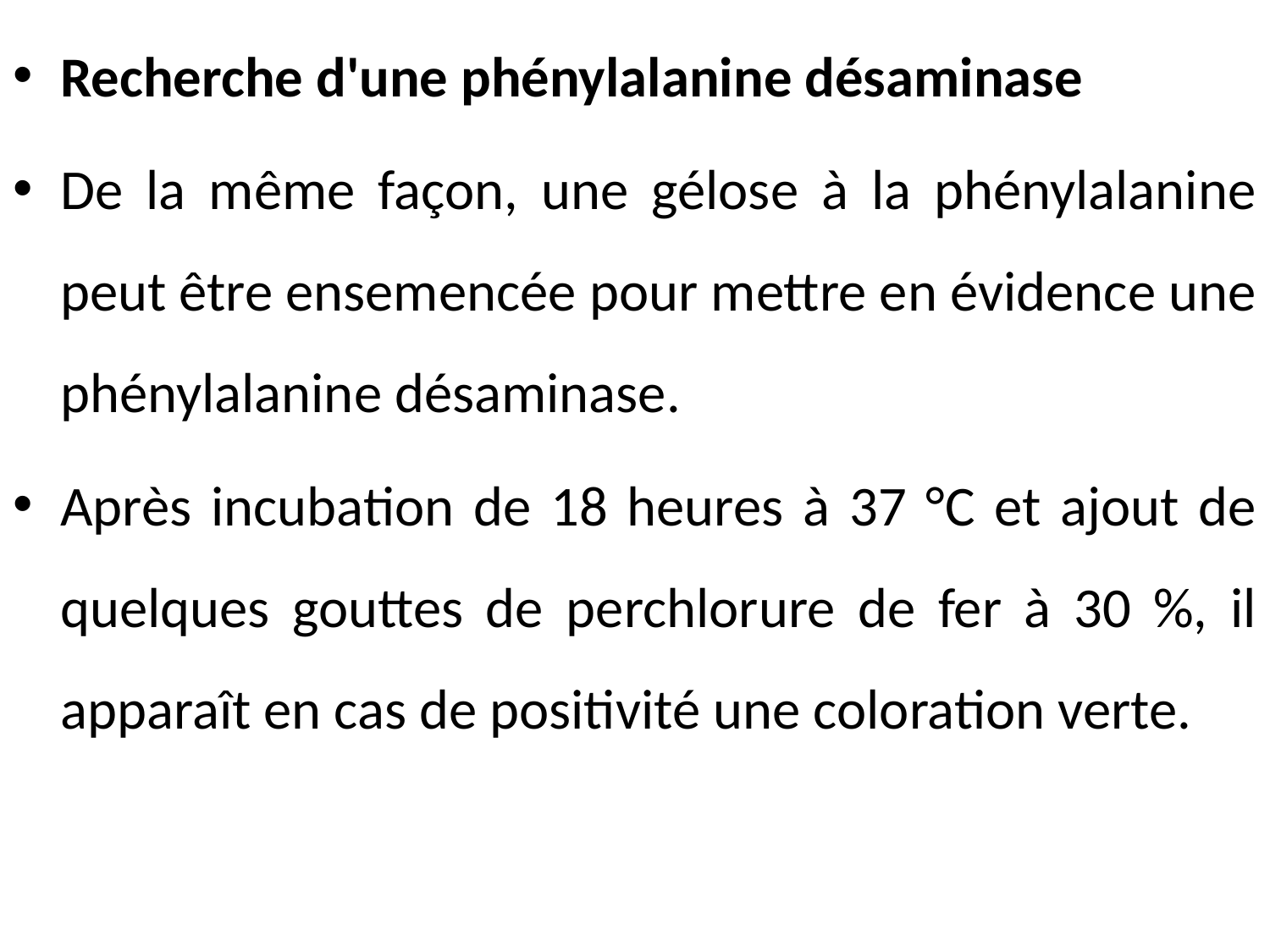

Recherche d'une phénylalanine désaminase
De la même façon, une gélose à la phénylalanine peut être ensemencée pour mettre en évidence une phénylalanine désaminase.
Après incubation de 18 heures à 37 °C et ajout de quelques gouttes de perchlorure de fer à 30 %, il apparaît en cas de positivité une coloration verte.